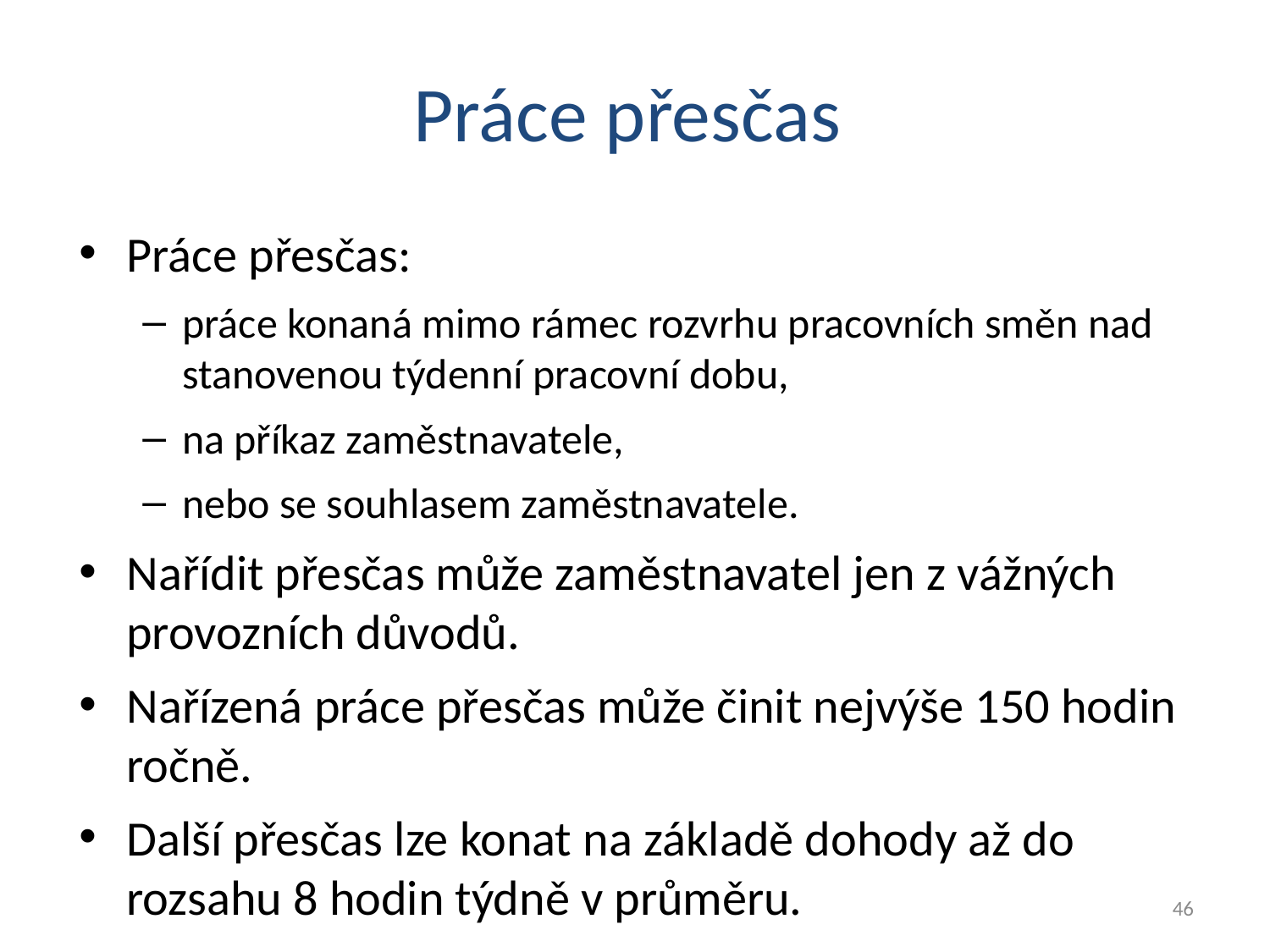

Práce přesčas
Práce přesčas:
práce konaná mimo rámec rozvrhu pracovních směn nad stanovenou týdenní pracovní dobu,
na příkaz zaměstnavatele,
nebo se souhlasem zaměstnavatele.
Nařídit přesčas může zaměstnavatel jen z vážných provozních důvodů.
Nařízená práce přesčas může činit nejvýše 150 hodin ročně.
Další přesčas lze konat na základě dohody až do rozsahu 8 hodin týdně v průměru.
46